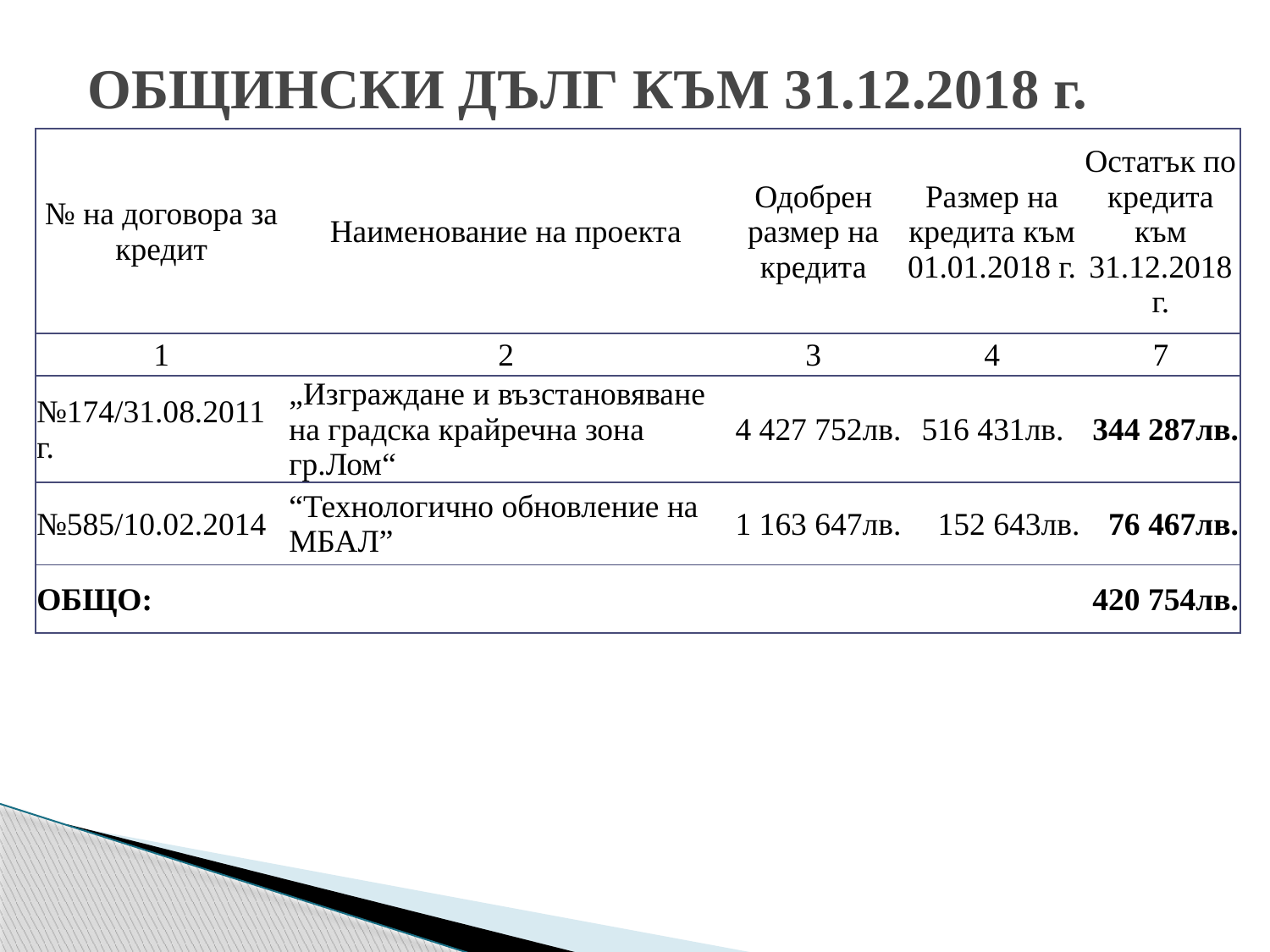

# ОБЩИНСКИ ДЪЛГ КЪМ 31.12.2018 г.
| № на договора за кредит | Наименование на проекта | Одобрен размер на кредита | Размер на кредита към 01.01.2018 г. | Остатък по кредита към 31.12.2018 г. |
| --- | --- | --- | --- | --- |
| 1 | 2 | 3 | 4 | 7 |
| №174/31.08.2011 г. | „Изграждане и възстановяване на градска крайречна зона гр.Лом“ | 4 427 752лв. | 516 431лв. | 344 287лв. |
| №585/10.02.2014 | “Технологично обновление на МБАЛ” | 1 163 647лв. | 152 643лв. | 76 467лв. |
| ОБЩО: |  |  |  | 420 754лв. |